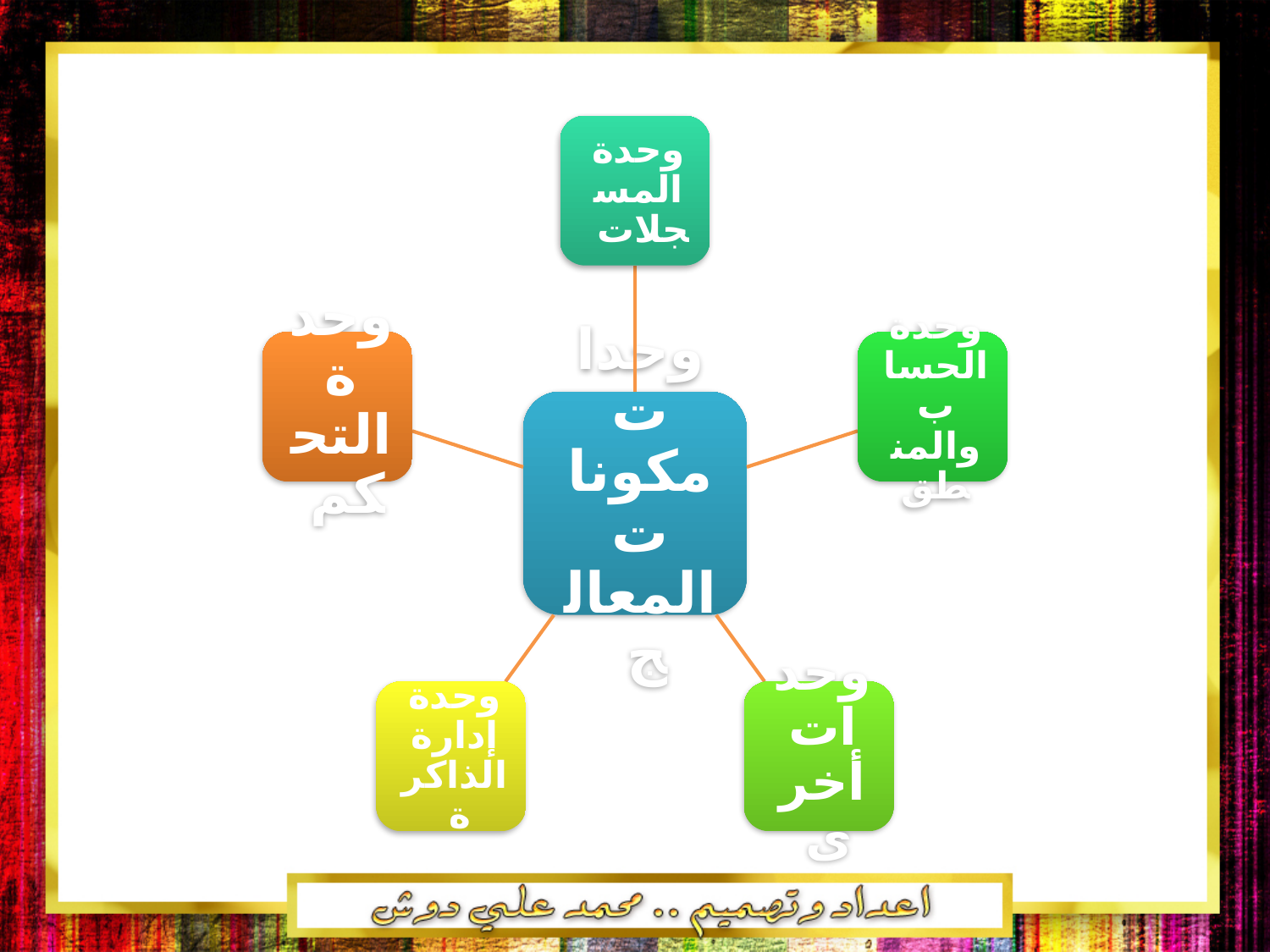

وحدات مكونات المعالج
وحدة المسجلات
وحدة الحساب والمنطق
وحدات أخرى
وحدة إدارة الذاكرة
وحدة التحكم